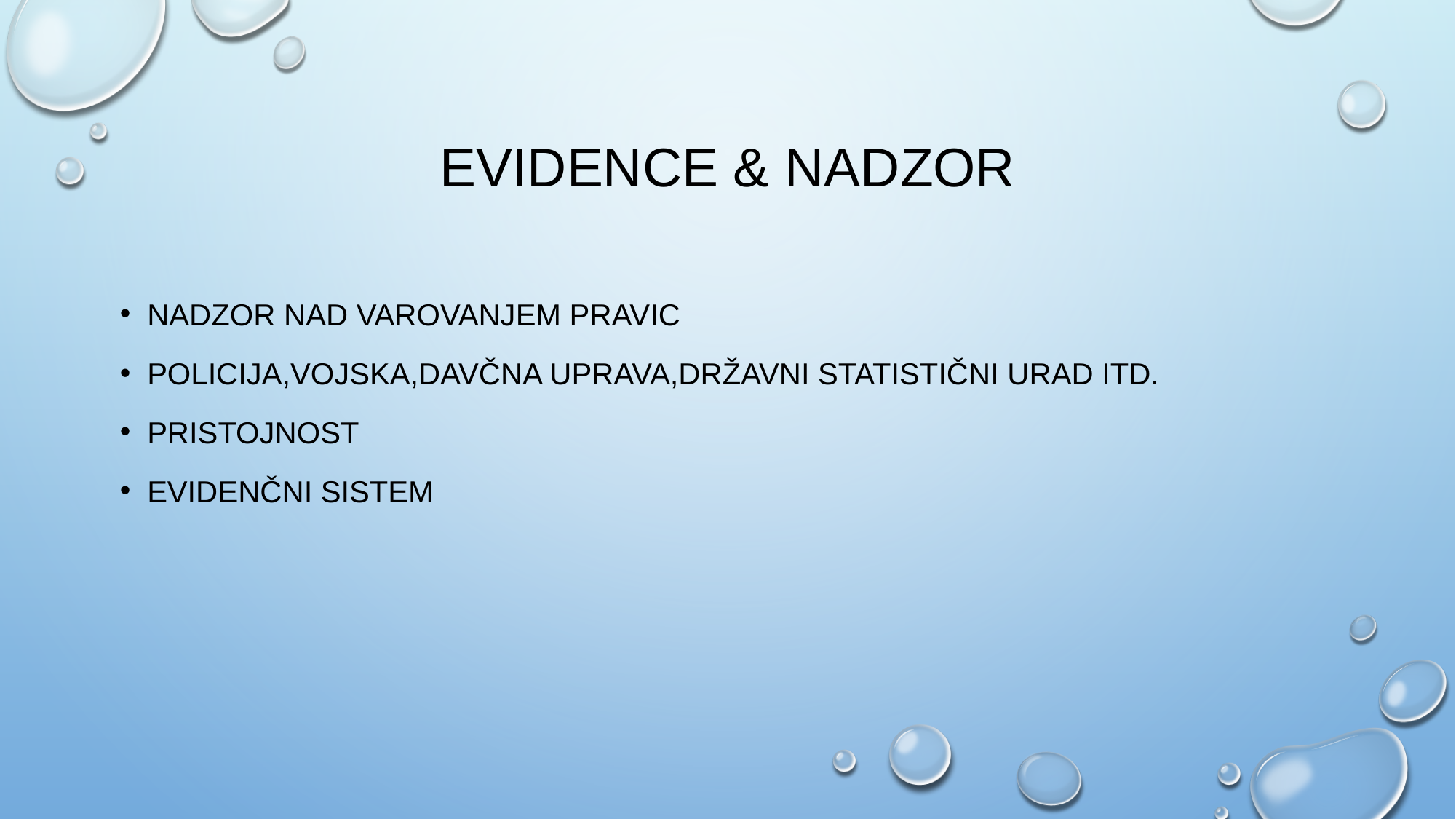

# Evidence & nadzor
Nadzor nad varovanjem pravic
policija,vojska,davčna uprava,državni statistični urad itd.
Pristojnost
Evidenčni sistem